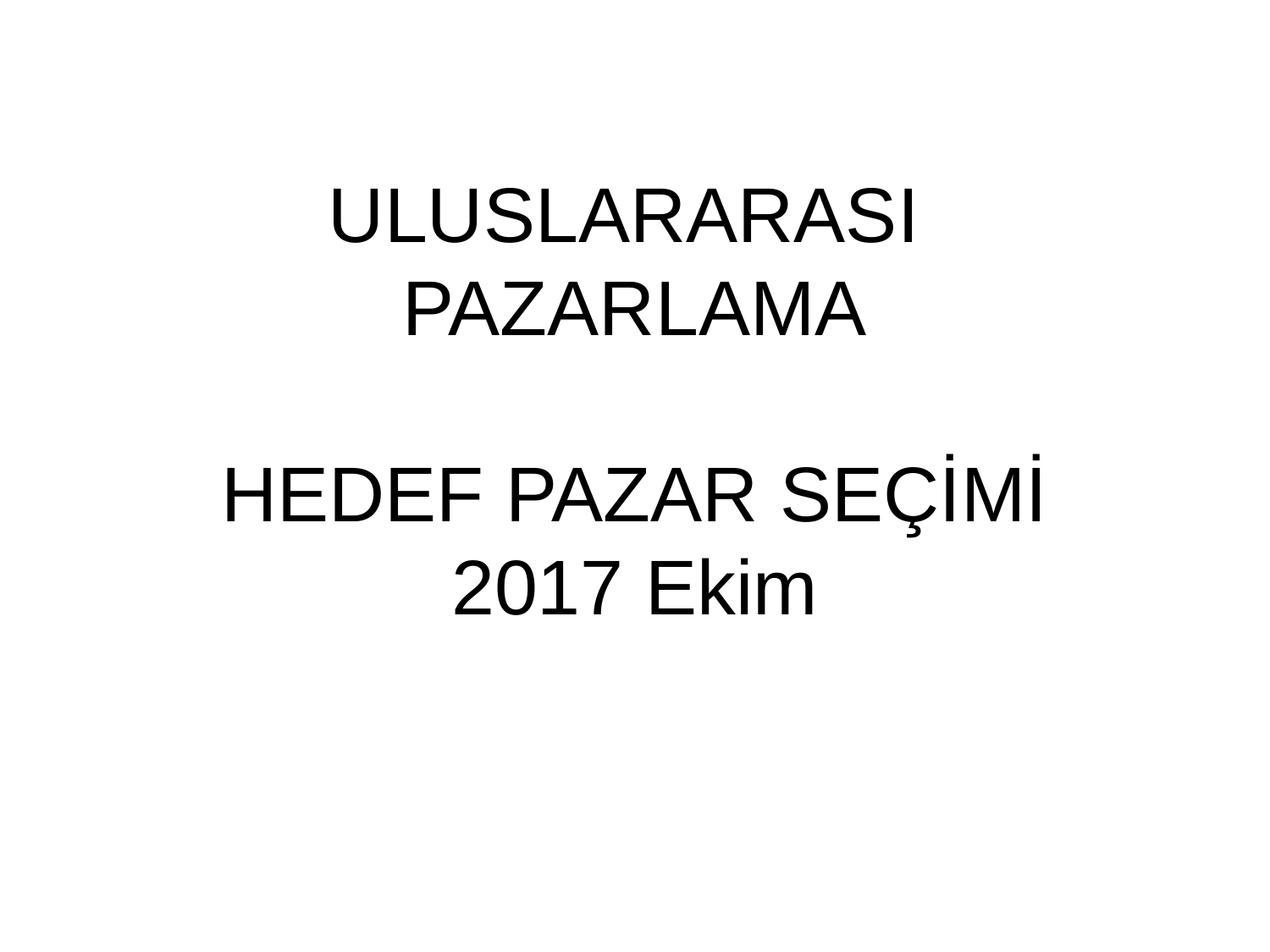

# ULUSLARARASI  PAZARLAMA HEDEF PAZAR SEÇİMİ 2017 Ekim